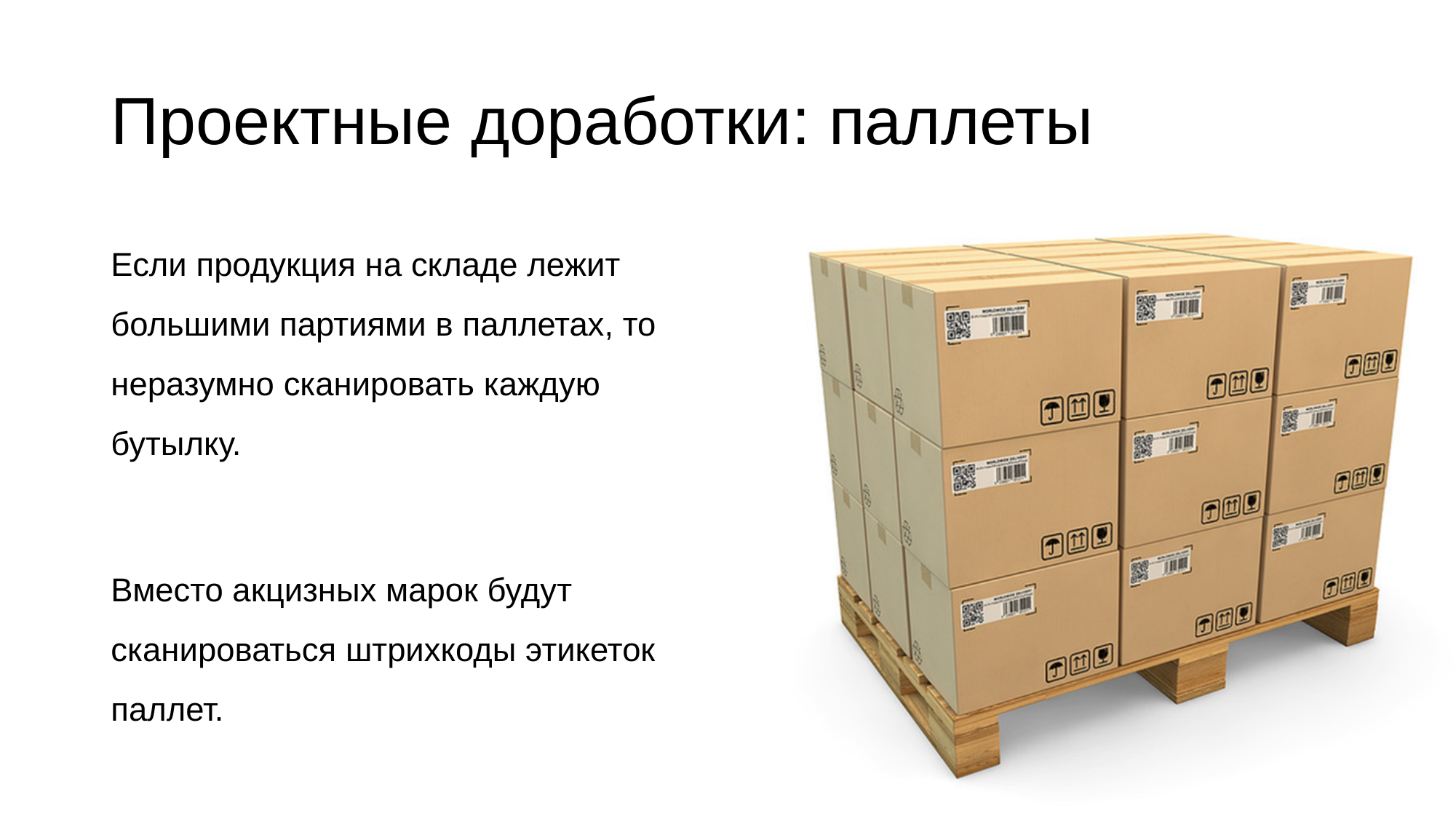

# Проектные доработки: паллеты
Если продукция на складе лежит большими партиями в паллетах, то неразумно сканировать каждую бутылку.

Вместо акцизных марок будут сканироваться штрихкоды этикеток паллет.